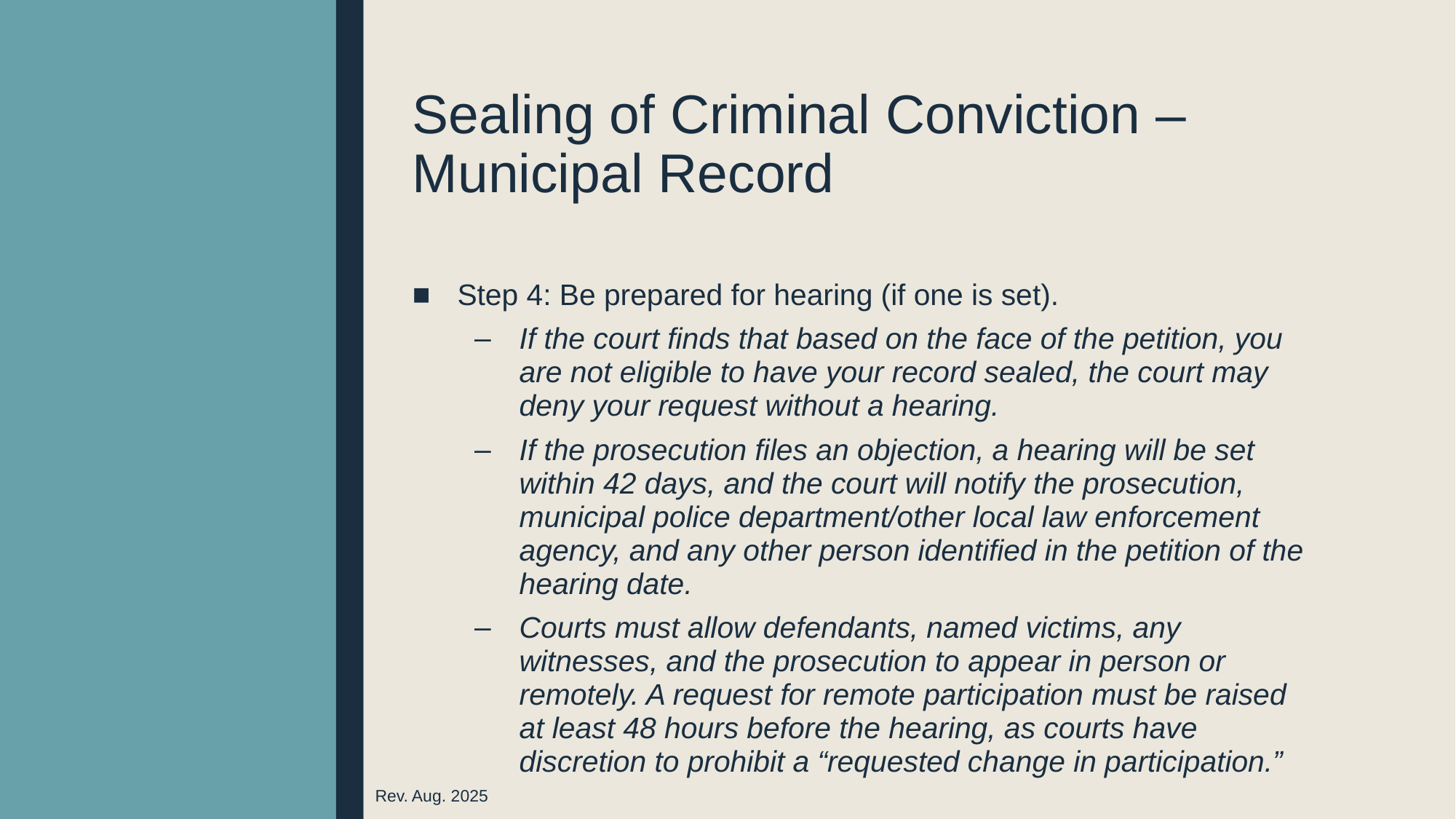

# Sealing of Criminal Conviction – Municipal Record
Step 4: Be prepared for hearing (if one is set).
If the court finds that based on the face of the petition, you are not eligible to have your record sealed, the court may deny your request without a hearing.
If the prosecution files an objection, a hearing will be set within 42 days, and the court will notify the prosecution, municipal police department/other local law enforcement agency, and any other person identified in the petition of the hearing date.
Courts must allow defendants, named victims, any witnesses, and the prosecution to appear in person or remotely. A request for remote participation must be raised at least 48 hours before the hearing, as courts have discretion to prohibit a “requested change in participation.”

    Rev. Aug. 2025
22